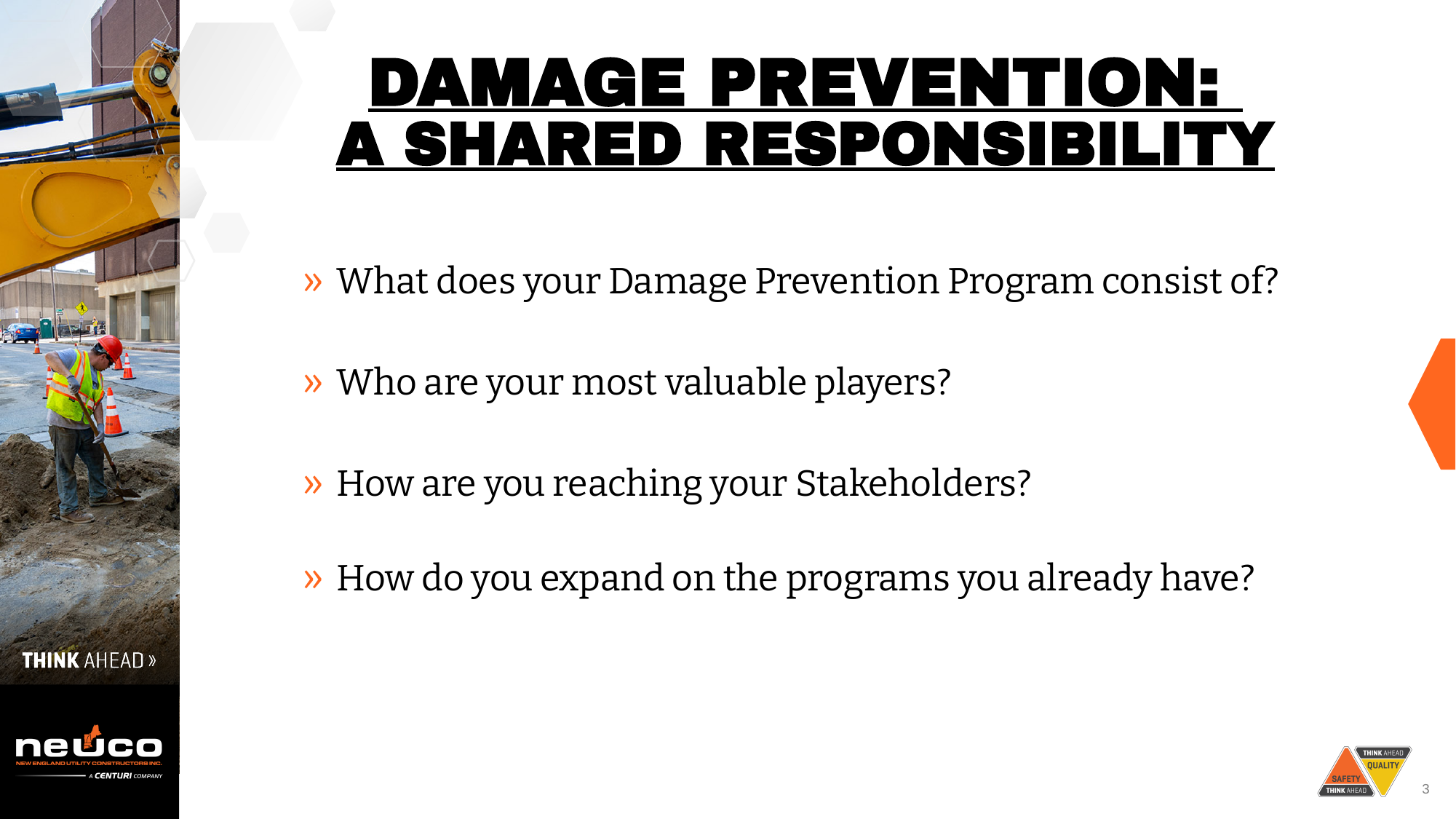

# Damage Prevention: A Shared Responsibility
What does your Damage Prevention Program consist of?

Who are your most valuable players?

How are you reaching your Stakeholders?

How do you expand on the programs you already have?